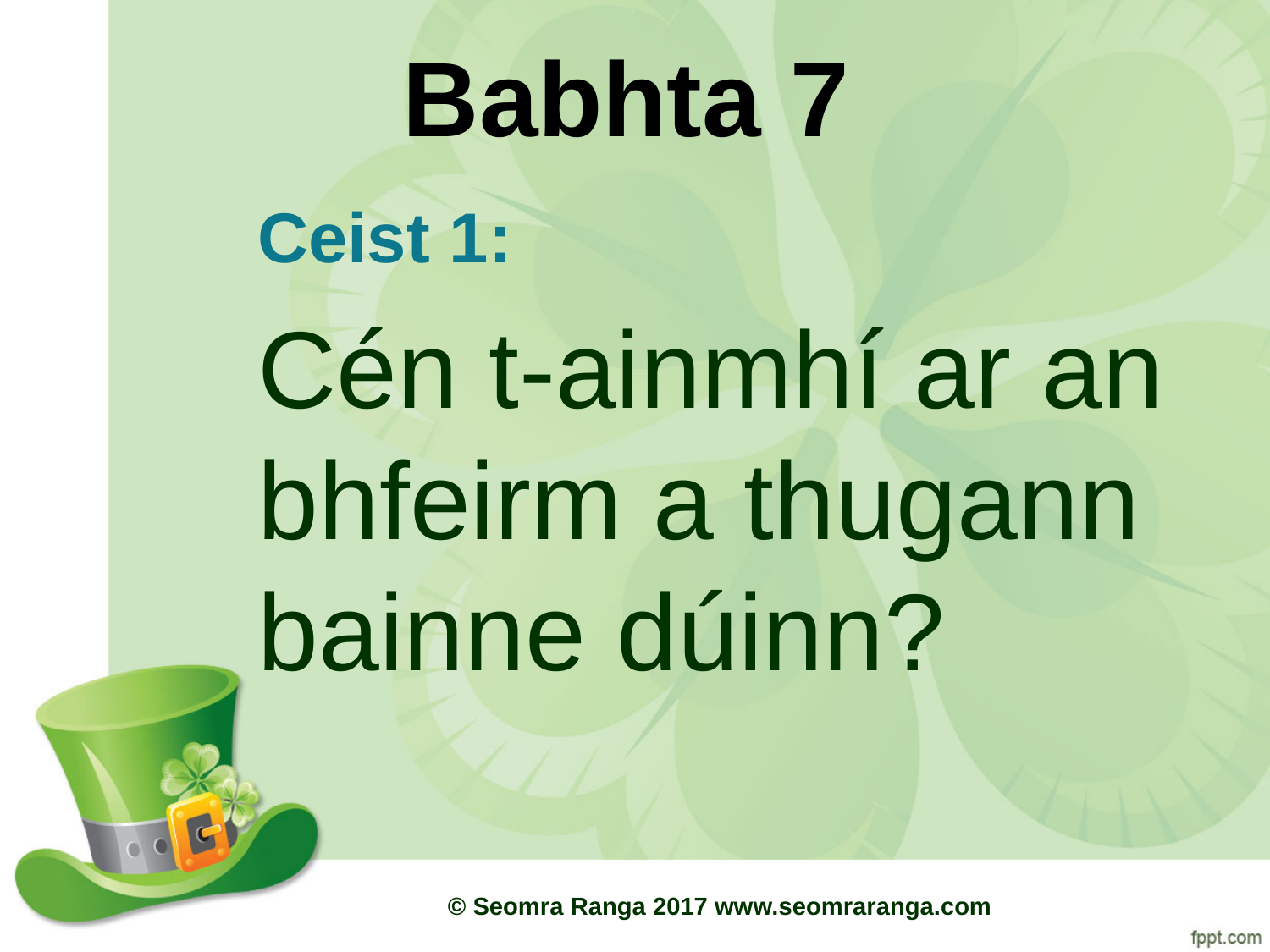

# Babhta 7
Ceist 1:
Cén t-ainmhí ar an bhfeirm a thugann bainne dúinn?
© Seomra Ranga 2017 www.seomraranga.com